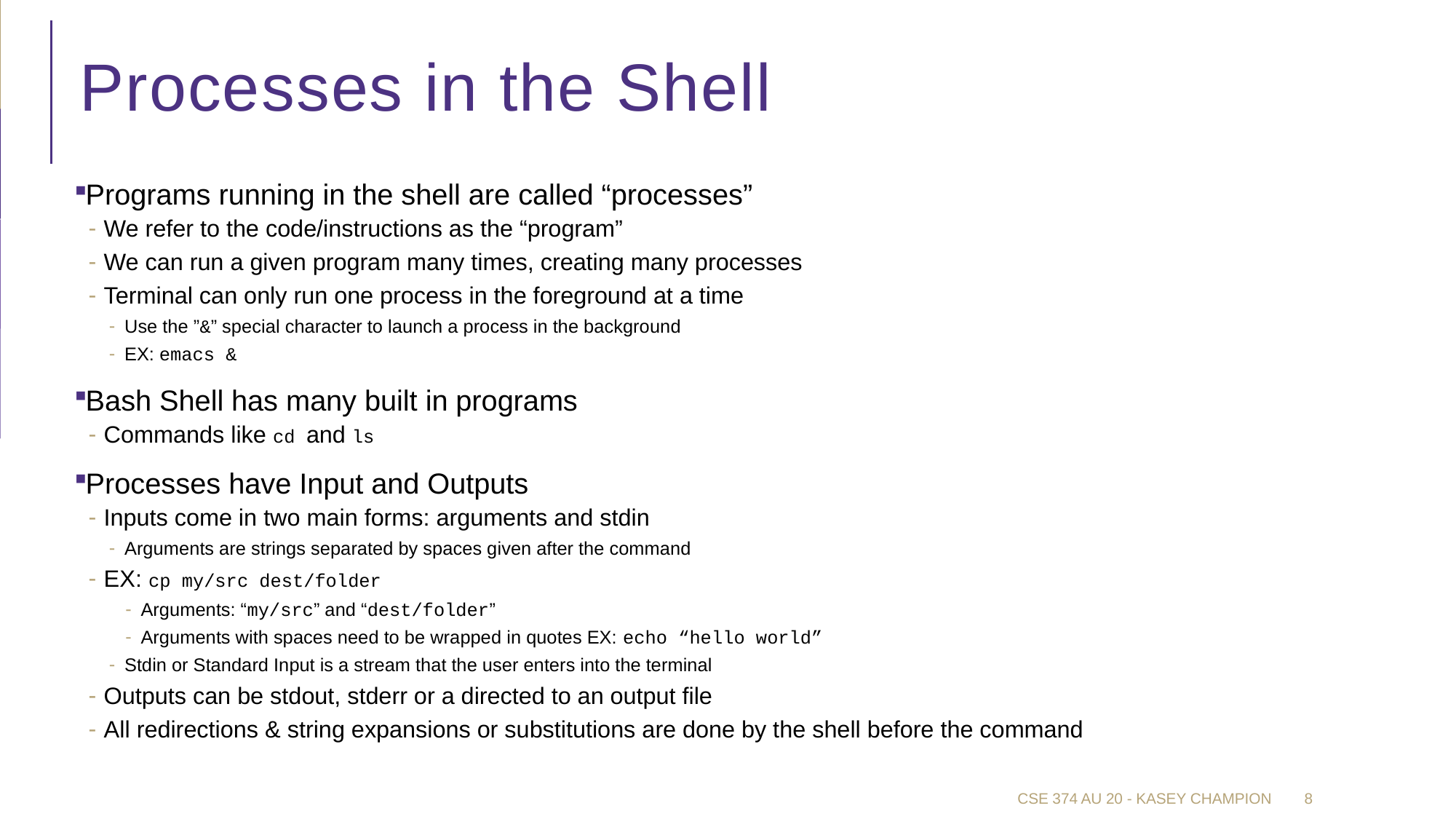

# Processes in the Shell
Programs running in the shell are called “processes”
We refer to the code/instructions as the “program”
We can run a given program many times, creating many processes
Terminal can only run one process in the foreground at a time
Use the ”&” special character to launch a process in the background
EX: emacs &
Bash Shell has many built in programs
Commands like cd and ls
Processes have Input and Outputs
Inputs come in two main forms: arguments and stdin
Arguments are strings separated by spaces given after the command
EX: cp my/src dest/folder
Arguments: “my/src” and “dest/folder”
Arguments with spaces need to be wrapped in quotes EX: echo “hello world”
Stdin or Standard Input is a stream that the user enters into the terminal
Outputs can be stdout, stderr or a directed to an output file
All redirections & string expansions or substitutions are done by the shell before the command

CSE 374 au 20 - Kasey Champion
8